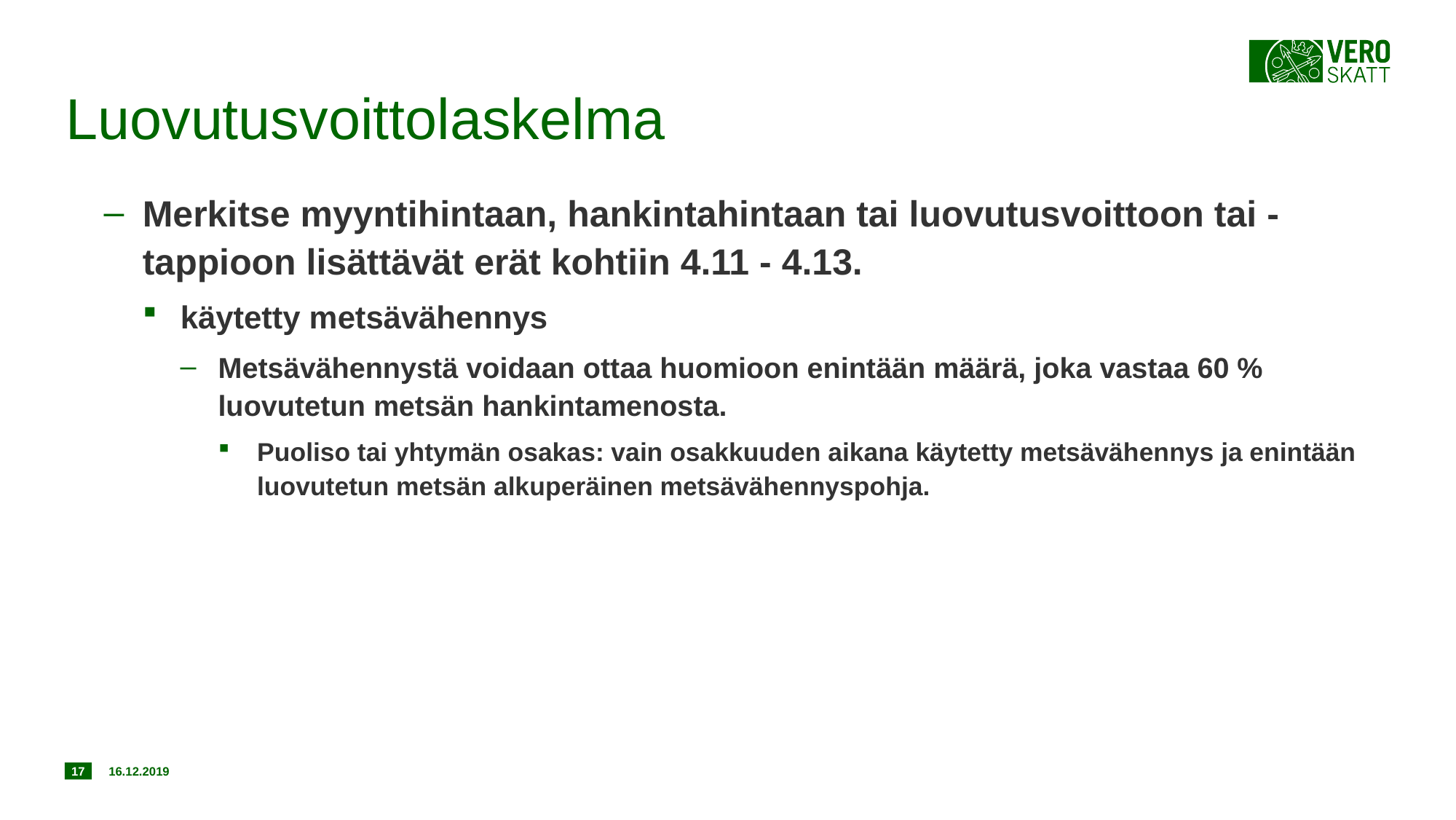

# Luovutusvoittolaskelma
Merkitse myyntihintaan, hankintahintaan tai luovutusvoittoon tai -tappioon lisättävät erät kohtiin 4.11 - 4.13.
käytetty metsävähennys
Metsävähennystä voidaan ottaa huomioon enintään määrä, joka vastaa 60 % luovutetun metsän hankintamenosta.
Puoliso tai yhtymän osakas: vain osakkuuden aikana käytetty metsävähennys ja enintään luovutetun metsän alkuperäinen metsävähennyspohja.

17
16.12.2019